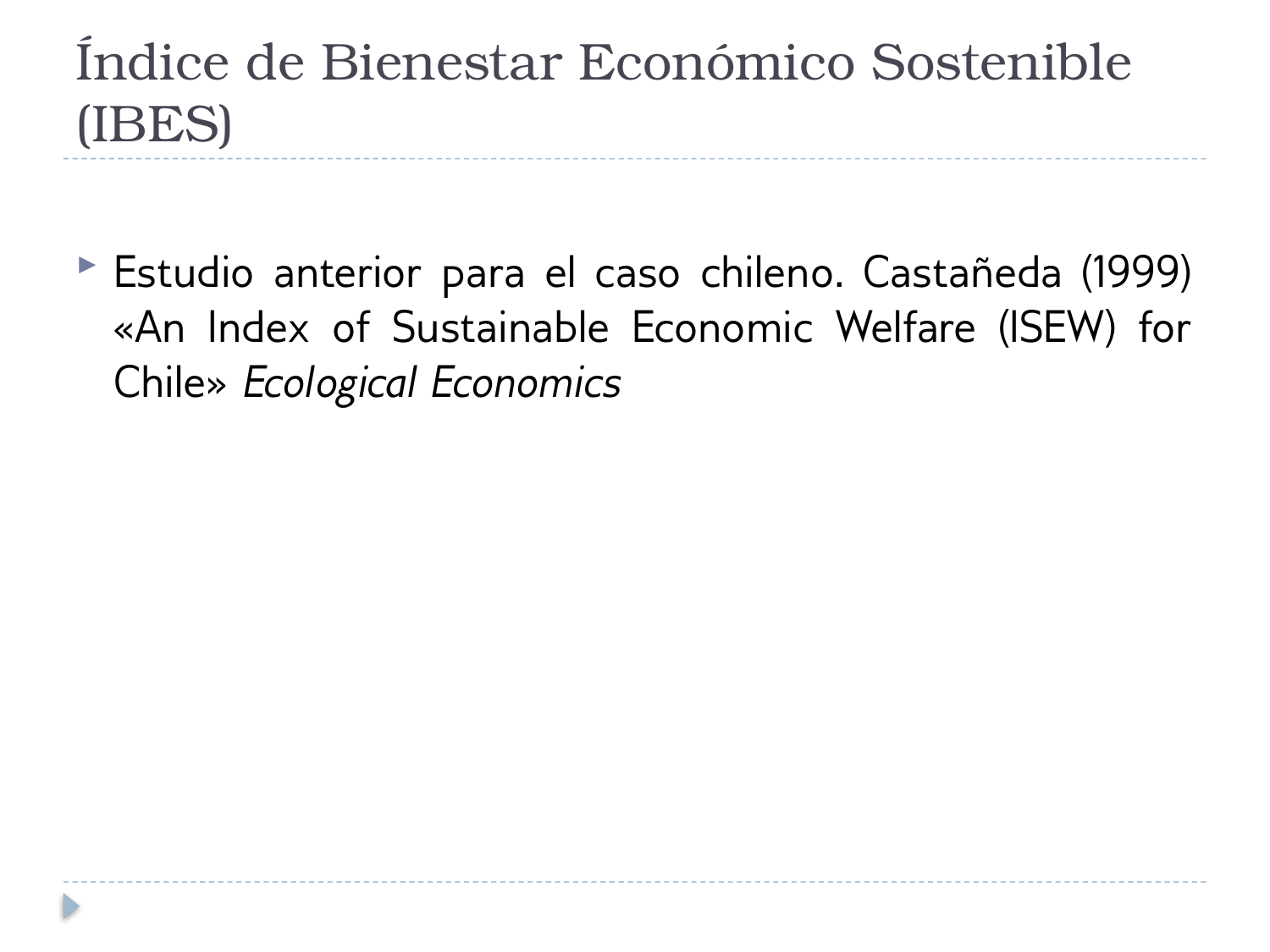

# Índice de Bienestar Económico Sostenible (IBES)

Estudio anterior para el caso chileno. Castañeda (1999) «An Index of Sustainable Economic Welfare (ISEW) for Chile» Ecological Economics